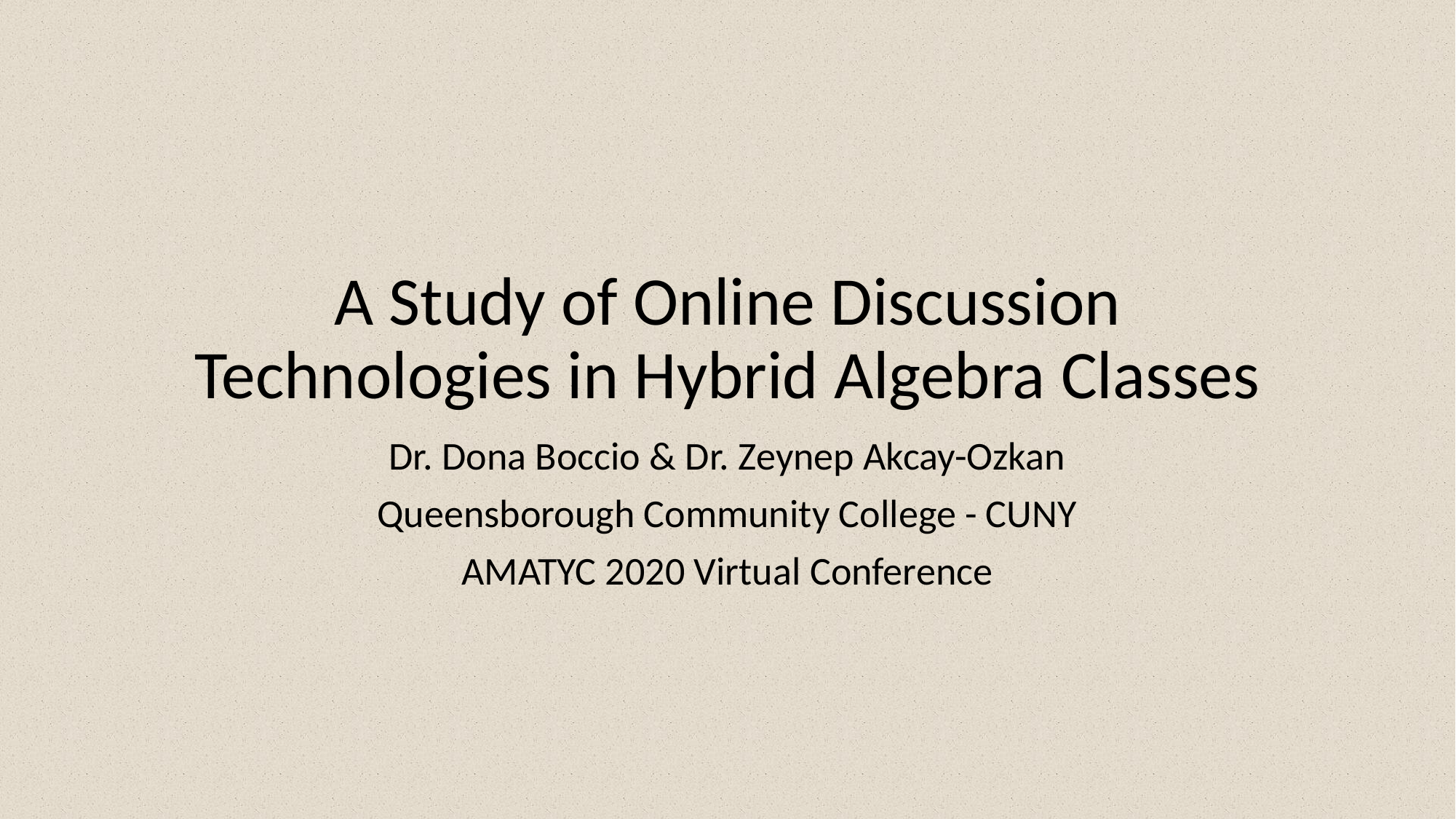

# A Study of Online Discussion Technologies in Hybrid Algebra Classes
Dr. Dona Boccio & Dr. Zeynep Akcay-Ozkan
Queensborough Community College - CUNY
AMATYC 2020 Virtual Conference